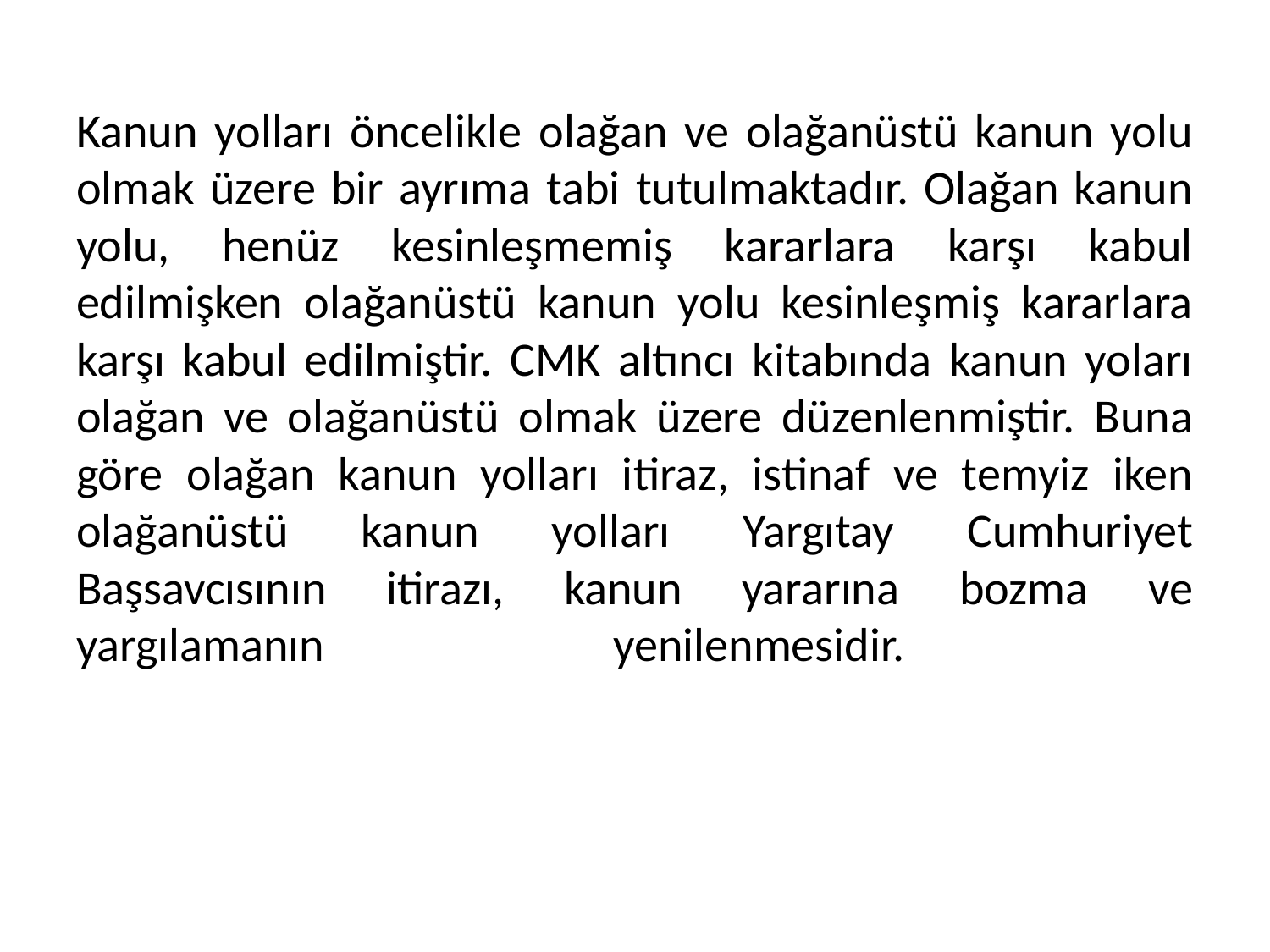

# Kanun yolları öncelikle olağan ve olağanüstü kanun yolu olmak üzere bir ayrıma tabi tutulmaktadır. Olağan kanun yolu, henüz kesinleşmemiş kararlara karşı kabul edilmişken olağanüstü kanun yolu kesinleşmiş kararlara karşı kabul edilmiştir. CMK altıncı kitabında kanun yoları olağan ve olağanüstü olmak üzere düzenlenmiştir. Buna göre olağan kanun yolları itiraz, istinaf ve temyiz iken olağanüstü kanun yolları Yargıtay Cumhuriyet Başsavcısının itirazı, kanun yararına bozma ve yargılamanın yenilenmesidir.